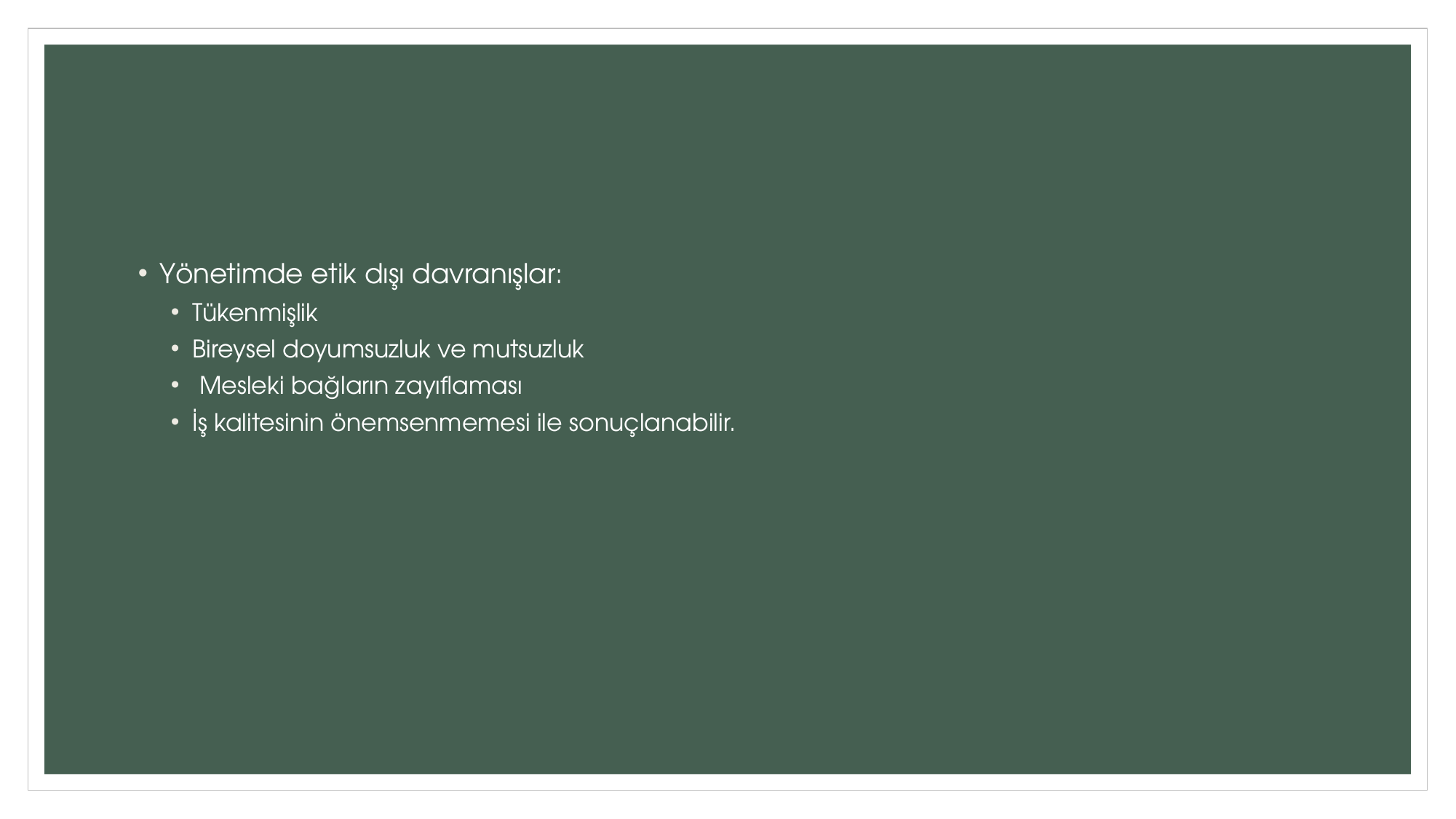

#
Yönetimde etik dışı davranışlar:
Tükenmişlik
Bireysel doyumsuzluk ve mutsuzluk
 Mesleki bağların zayıflaması
İş kalitesinin önemsenmemesi ile sonuçlanabilir.